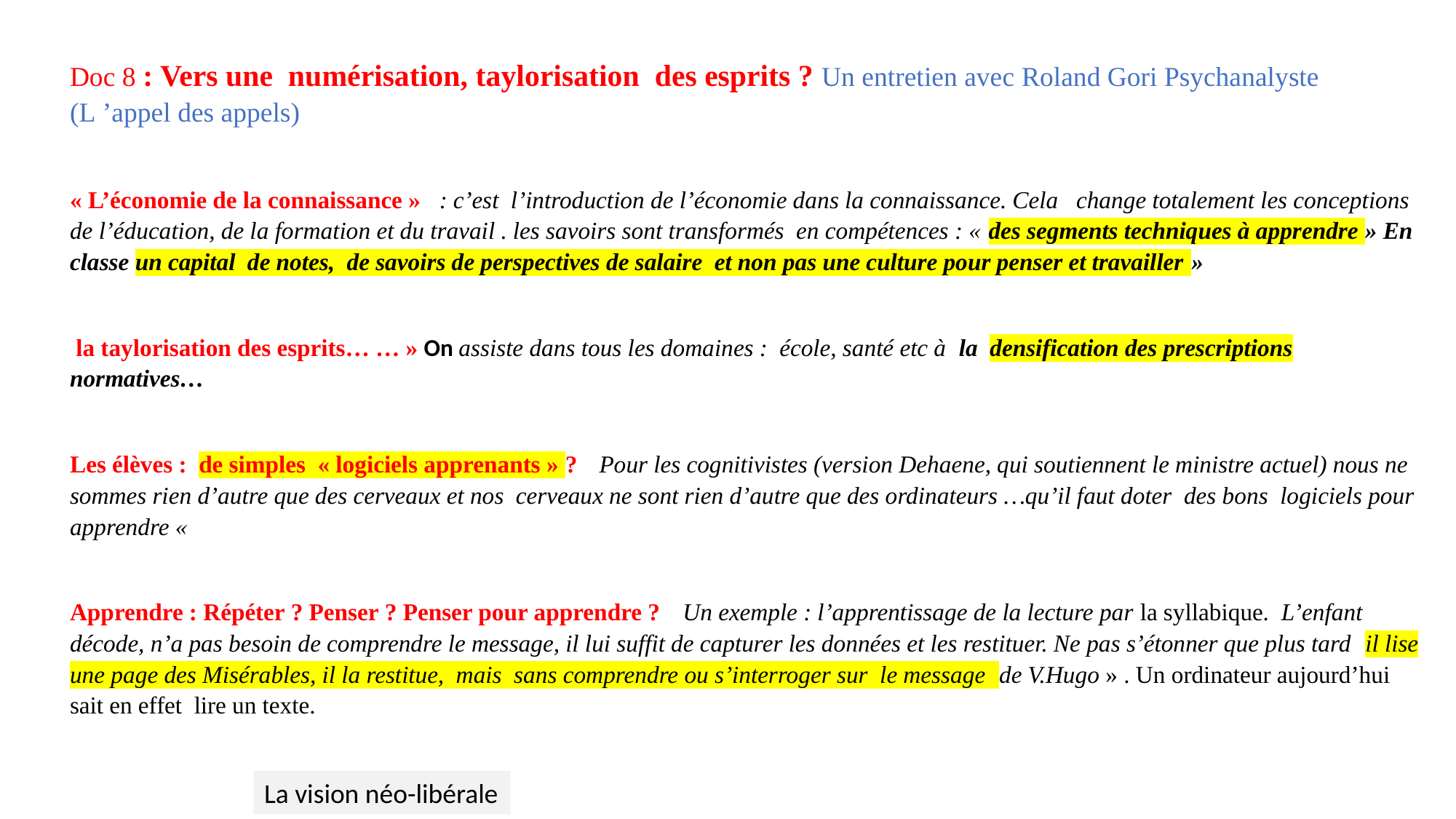

Doc 8 : Vers une  numérisation, taylorisation  des esprits ? Un entretien avec Roland Gori Psychanalyste (L ’appel des appels)
« L’économie de la connaissance »   : c’est  l’introduction de l’économie dans la connaissance. Cela   change totalement les conceptions de l’éducation, de la formation et du travail . les savoirs sont transformés  en compétences : « des segments techniques à apprendre » En classe un capital  de notes,  de savoirs de perspectives de salaire  et non pas une culture pour penser et travailler »
 la taylorisation des esprits… … » On assiste dans tous les domaines :  école, santé etc à  la  densification des prescriptions normatives…
Les élèves :  de simples  « logiciels apprenants » ?    Pour les cognitivistes (version Dehaene, qui soutiennent le ministre actuel) nous ne sommes rien d’autre que des cerveaux et nos  cerveaux ne sont rien d’autre que des ordinateurs …qu’il faut doter  des bons  logiciels pour apprendre «
Apprendre : Répéter ? Penser ? Penser pour apprendre ?    Un exemple : l’apprentissage de la lecture par la syllabique.  L’enfant décode, n’a pas besoin de comprendre le message, il lui suffit de capturer les données et les restituer. Ne pas s’étonner que plus tard  il lise une page des Misérables, il la restitue,  mais  sans comprendre ou s’interroger sur  le message  de V.Hugo » . Un ordinateur aujourd’hui sait en effet  lire un texte.

La vision néo-libérale